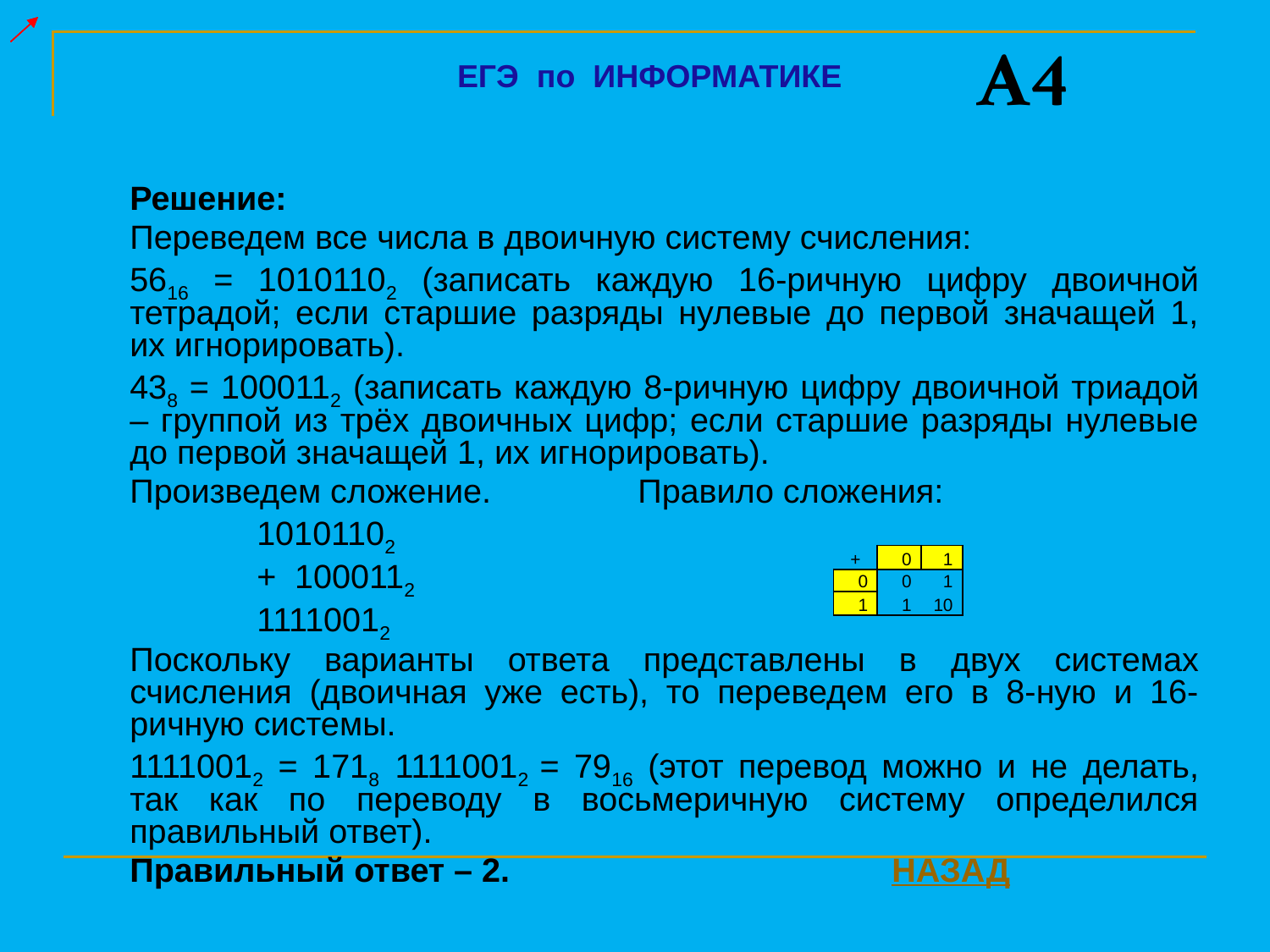

A4
ЕГЭ  по  ИНФОРМАТИКЕ
	Решение:
	Переведем все числа в двоичную систему счисления:
	5616 = 10101102 (записать каждую 16-ричную цифру двоичной тетрадой; если старшие разряды нулевые до первой значащей 1, их игнорировать).
	438 = 1000112 (записать каждую 8-ричную цифру двоичной триадой – группой из трёх двоичных цифр; если старшие разряды нулевые до первой значащей 1, их игнорировать).
	Произведем сложение. 		Правило сложения:
  		10101102
		+  1000112
  		11110012
	Поскольку варианты ответа представлены в двух системах счисления (двоичная уже есть), то переведем его в 8-ную и 16-ричную системы.
	11110012 = 1718	11110012 = 7916 (этот перевод можно и не делать, так как по переводу в восьмеричную систему определился правильный ответ).
	Правильный ответ – 2.			 	НАЗАД
| + | 0 | 1 |
| --- | --- | --- |
| 0 | 0 | 1 |
| 1 | 1 | 10 |